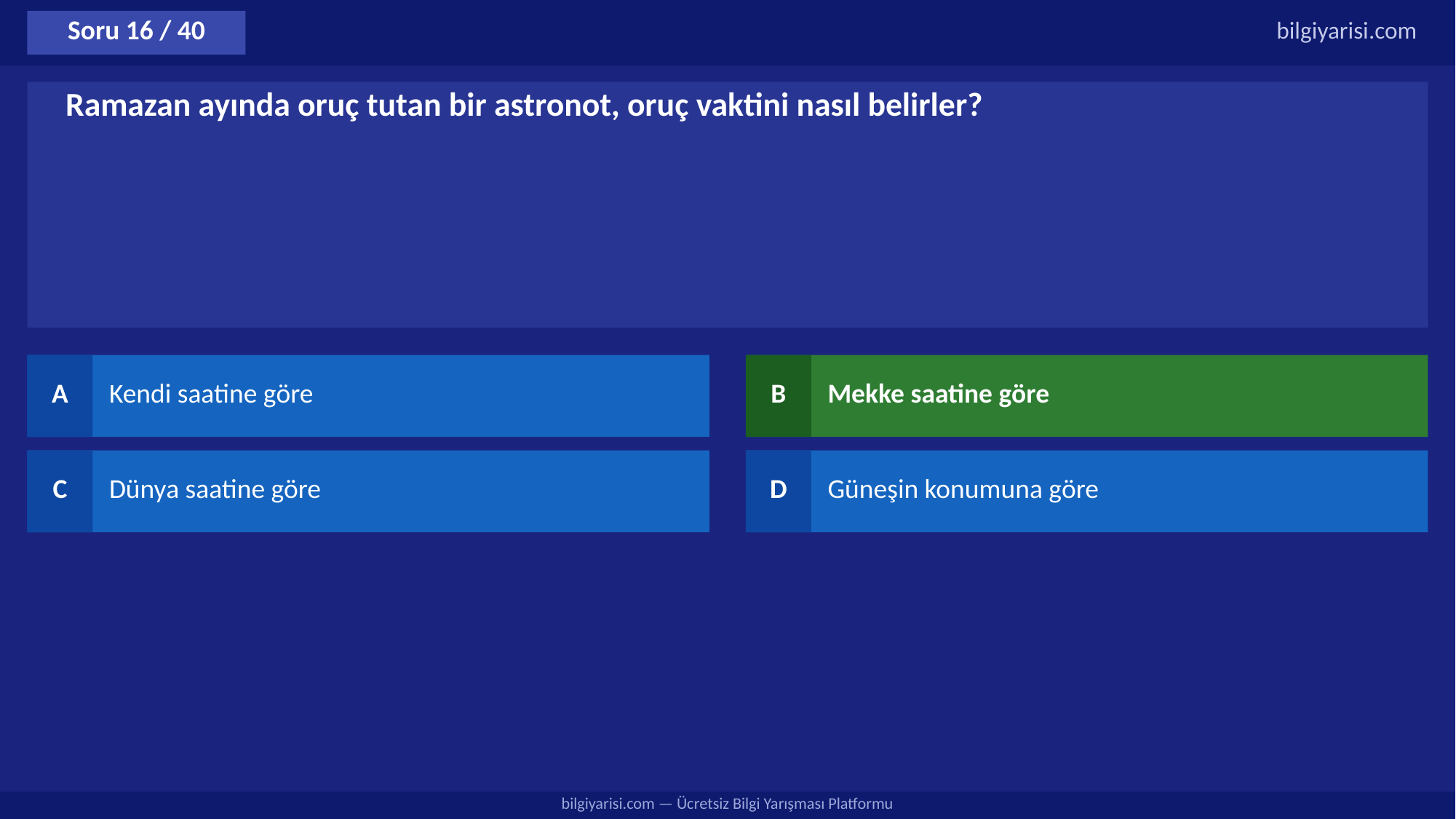

Soru 16 / 40
bilgiyarisi.com

Ramazan ayında oruç tutan bir astronot, oruç vaktini nasıl belirler?

A
Kendi saatine göre

B
Mekke saatine göre

C
Dünya saatine göre

D
Güneşin konumuna göre
bilgiyarisi.com — Ücretsiz Bilgi Yarışması Platformu